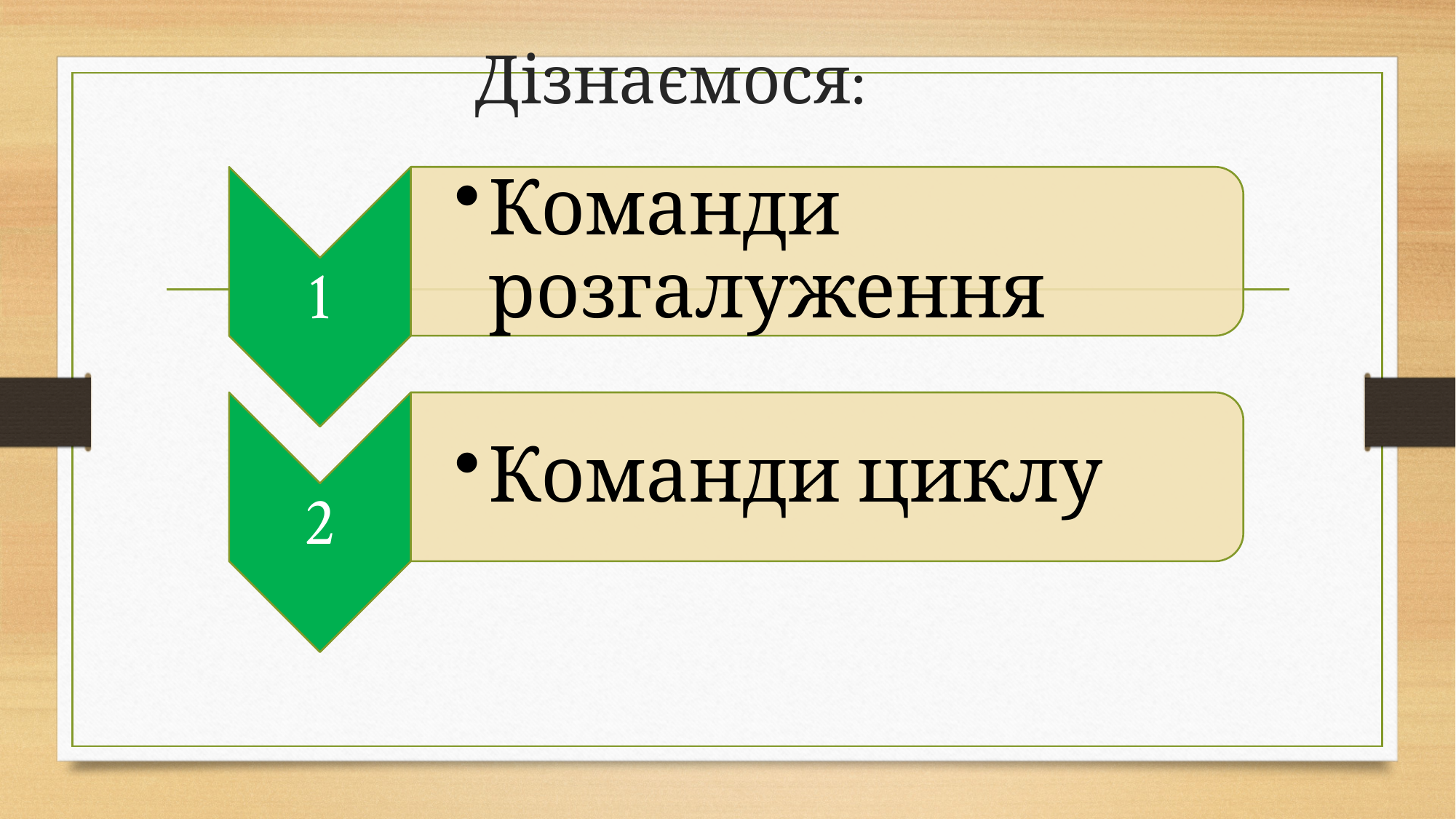

# Дізнаємося:
1
Команди розгалуження
2
Команди циклу